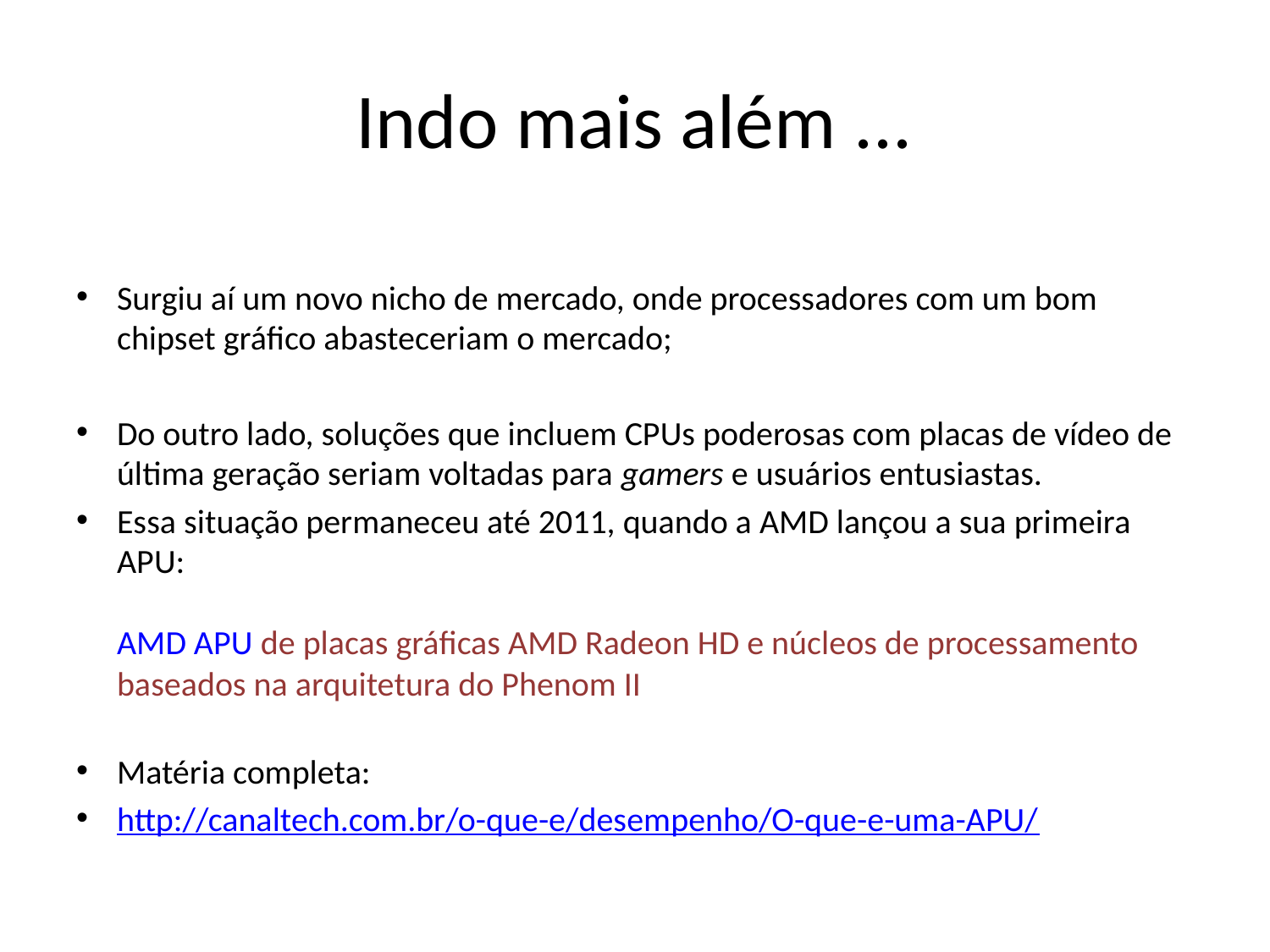

# Indo mais além ...

Surgiu aí um novo nicho de mercado, onde processadores com um bom chipset gráfico abasteceriam o mercado;

Do outro lado, soluções que incluem CPUs poderosas com placas de vídeo de última geração seriam voltadas para gamers e usuários entusiastas.
Essa situação permaneceu até 2011, quando a AMD lançou a sua primeira APU: 
AMD APU de placas gráficas AMD Radeon HD e núcleos de processamento baseados na arquitetura do Phenom II
Matéria completa:
http://canaltech.com.br/o-que-e/desempenho/O-que-e-uma-APU/